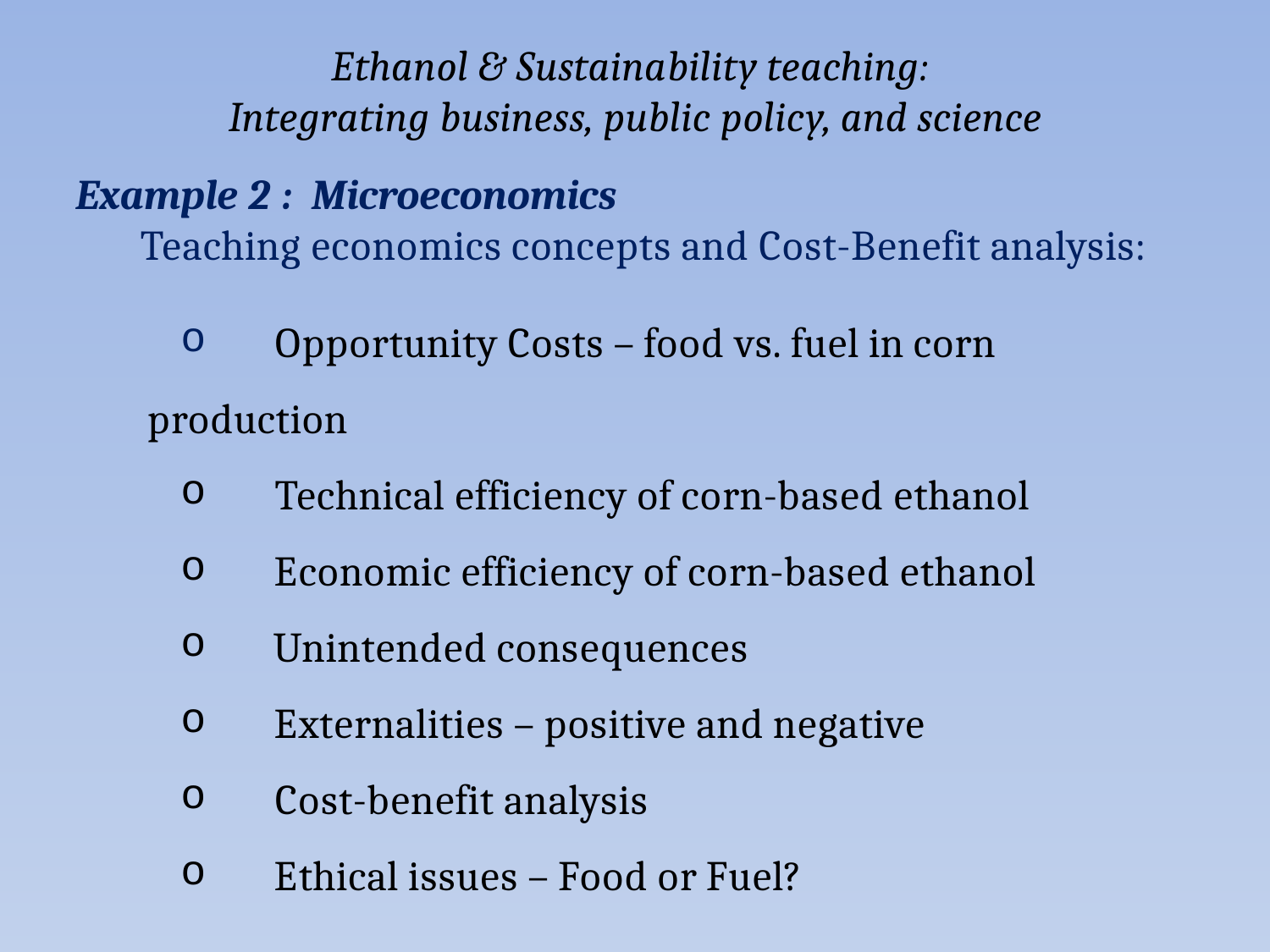

Ethanol & Sustainability teaching:
Integrating business, public policy, and science
Example 2 :  Microeconomics
Teaching economics concepts and Cost-Benefit analysis:

	Opportunity Costs – food vs. fuel in corn production
	Technical efficiency of corn-based ethanol
	Economic efficiency of corn-based ethanol
	Unintended consequences
	Externalities – positive and negative
	Cost-benefit analysis
	Ethical issues – Food or Fuel?